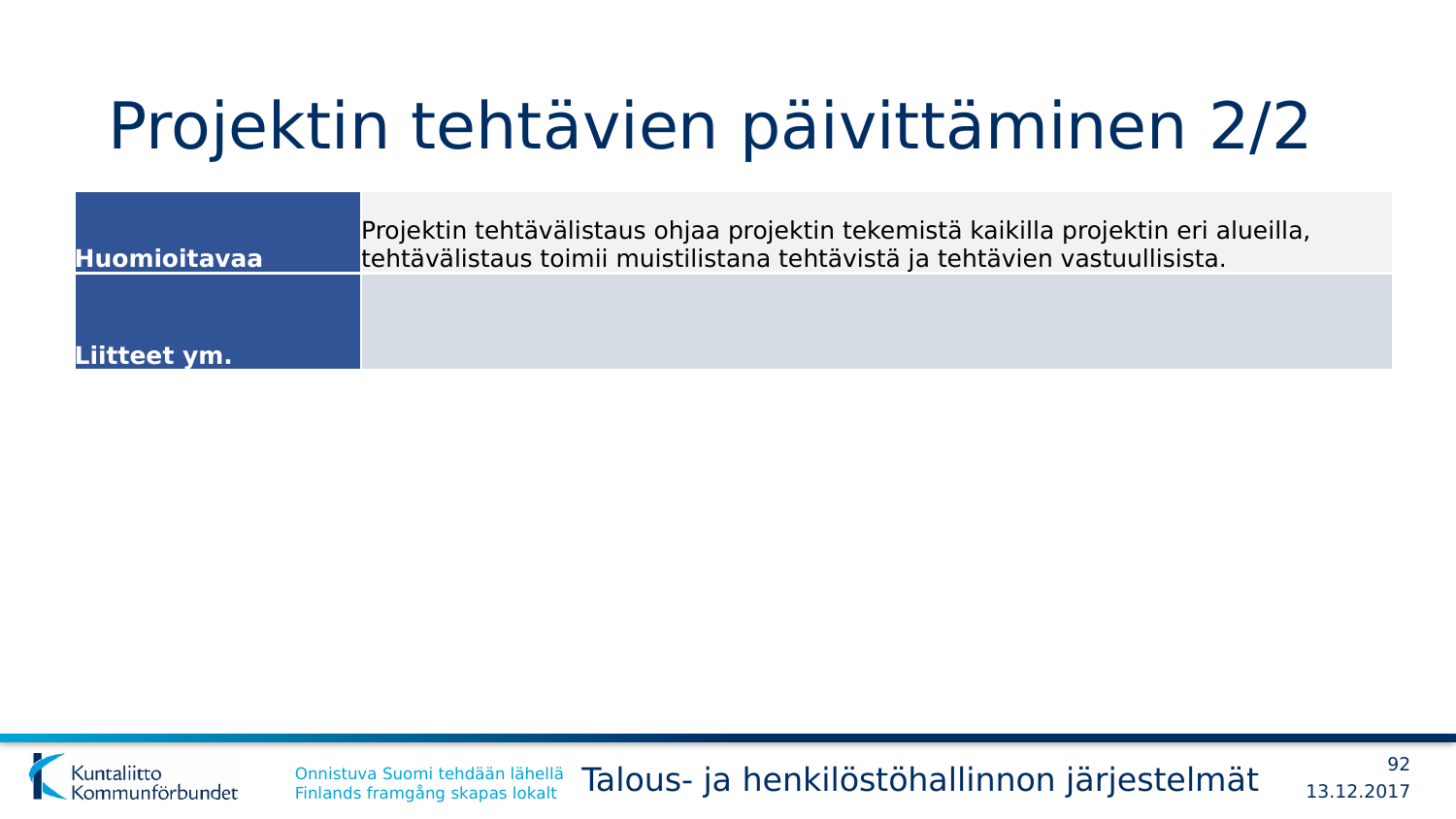

# Projektin tehtävien päivittäminen 2/2
| Huomioitavaa | Projektin tehtävälistaus ohjaa projektin tekemistä kaikilla projektin eri alueilla, tehtävälistaus toimii muistilistana tehtävistä ja tehtävien vastuullisista. |
| --- | --- |
| Liitteet ym. |  |
92
Talous- ja henkilöstöhallinnon järjestelmät
13.12.2017